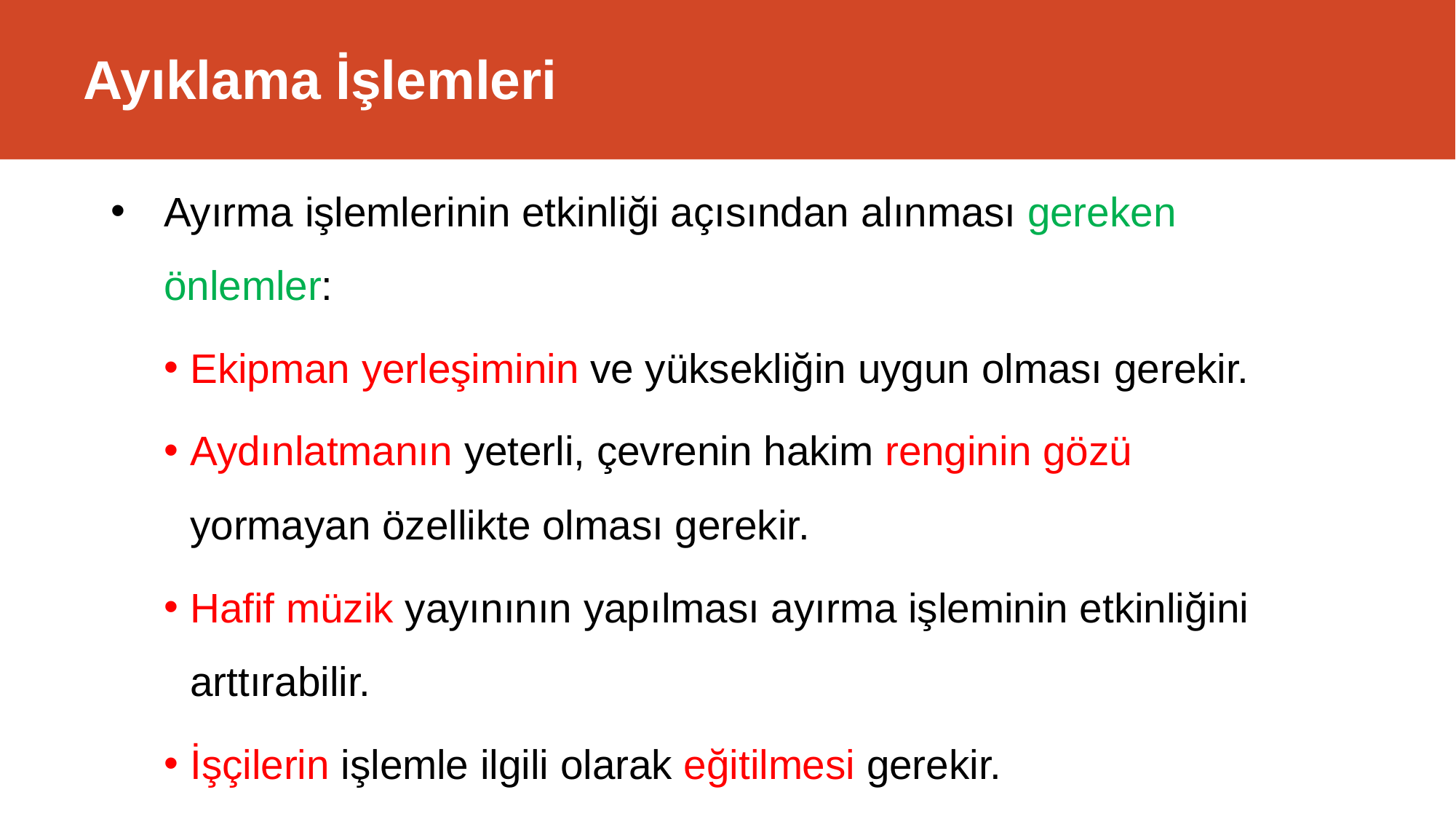

# Ayıklama İşlemleri
Ayırma işlemlerinin etkinliği açısından alınması gereken önlemler:
Ekipman yerleşiminin ve yüksekliğin uygun olması gerekir.
Aydınlatmanın yeterli, çevrenin hakim renginin gözü yormayan özellikte olması gerekir.
Hafif müzik yayınının yapılması ayırma işleminin etkinliğini arttırabilir.
İşçilerin işlemle ilgili olarak eğitilmesi gerekir.